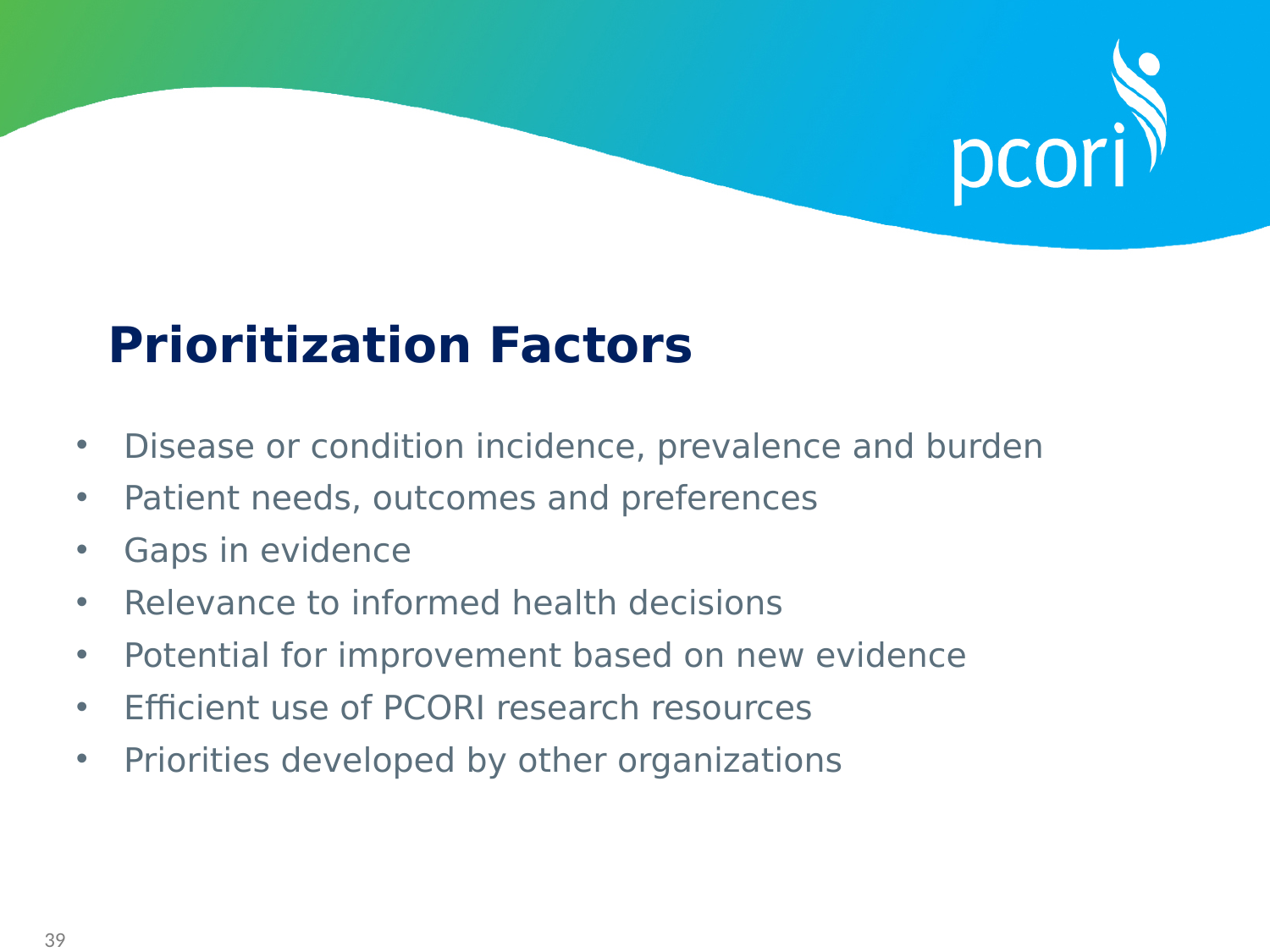

# Prioritization Factors
Disease or condition incidence, prevalence and burden
Patient needs, outcomes and preferences
Gaps in evidence
Relevance to informed health decisions
Potential for improvement based on new evidence
Efficient use of PCORI research resources
Priorities developed by other organizations

39